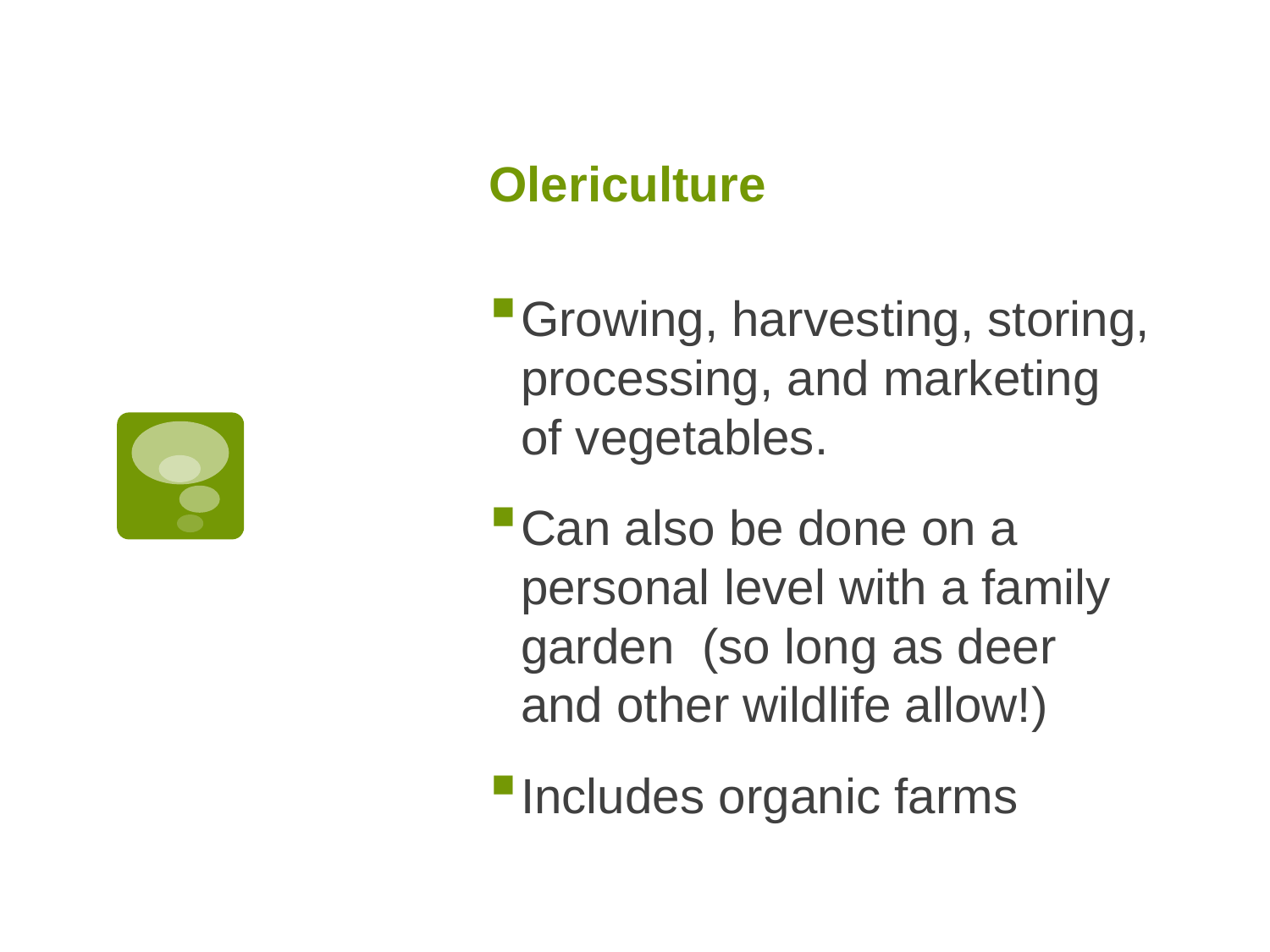

# Olericulture
Growing, harvesting, storing, processing, and marketing of vegetables.
Can also be done on a personal level with a family garden  (so long as deer and other wildlife allow!)
Includes organic farms